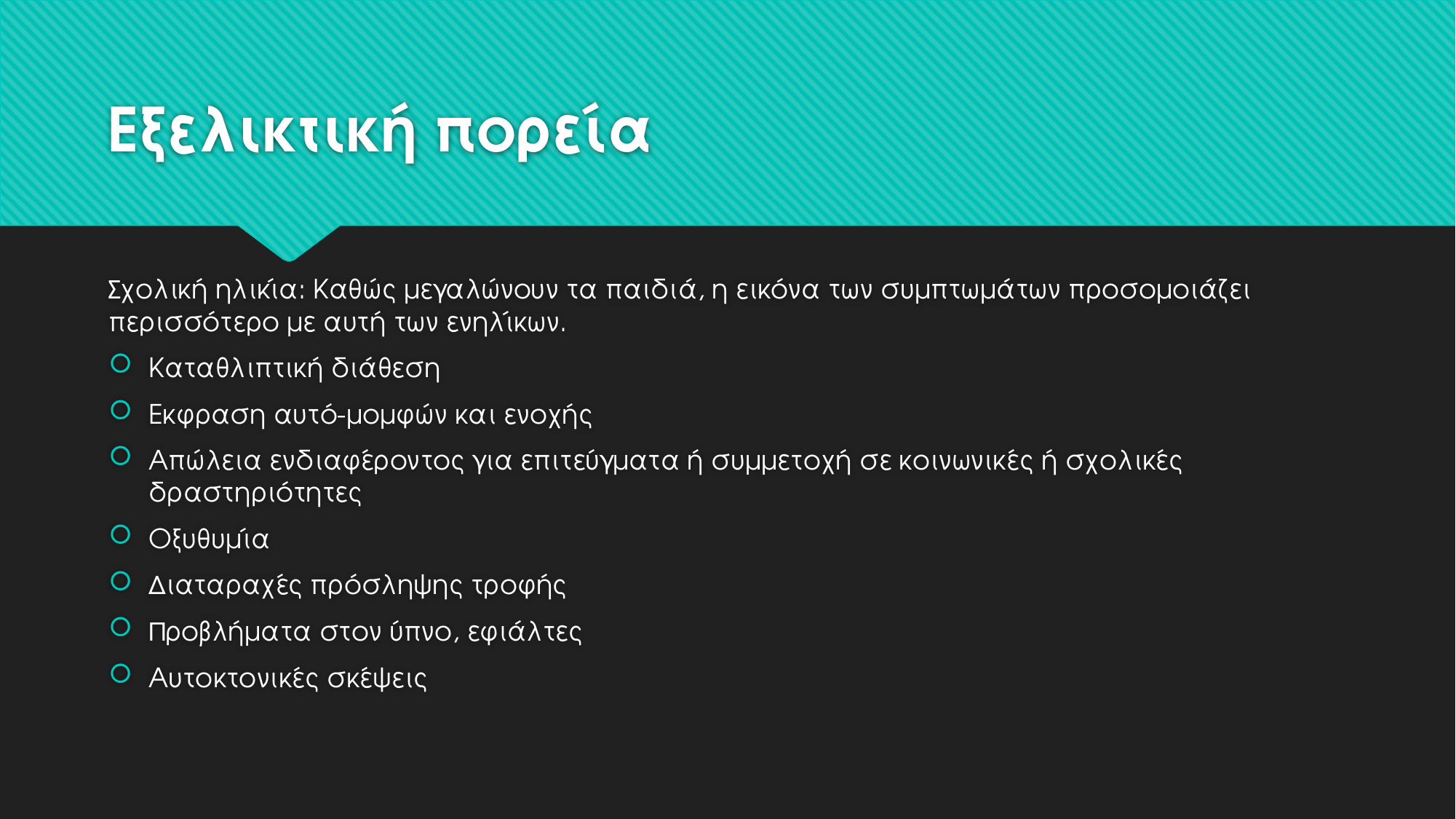

# Εξελικτική πορεία
Σχολική ηλικία: Καθώς μεγαλώνουν τα παιδιά, η εικόνα των συμπτωμάτων προσομοιάζει περισσότερο με αυτή των ενηλίκων.
Καταθλιπτική διάθεση
Εκφραση αυτό-μομφών και ενοχής
Απώλεια ενδιαφέροντος για επιτεύγματα ή συμμετοχή σε κοινωνικές ή σχολικές δραστηριότητες
Οξυθυμία
Διαταραχές πρόσληψης τροφής
Προβλήματα στον ύπνο, εφιάλτες
Αυτοκτονικές σκέψεις